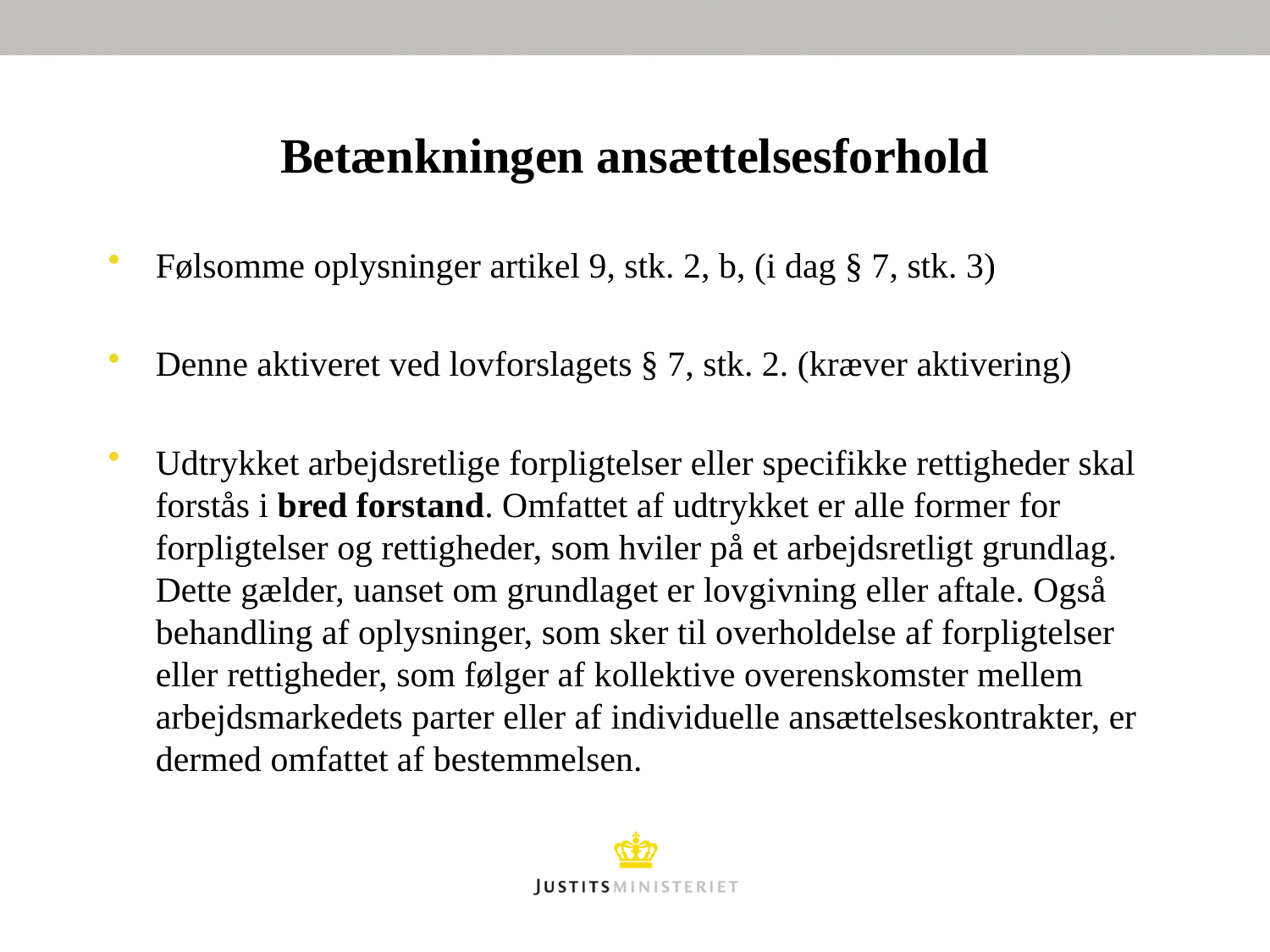

# Betænkningen ansættelsesforhold
Følsomme oplysninger artikel 9, stk. 2, b, (i dag § 7, stk. 3)

Denne aktiveret ved lovforslagets § 7, stk. 2. (kræver aktivering)

Udtrykket arbejdsretlige forpligtelser eller specifikke rettigheder skal forstås i bred forstand. Omfattet af udtrykket er alle former for forpligtelser og rettigheder, som hviler på et arbejdsretligt grundlag. Dette gælder, uanset om grundlaget er lovgivning eller aftale. Også behandling af oplysninger, som sker til overholdelse af forpligtelser eller rettigheder, som følger af kollektive overenskomster mellem arbejdsmarkedets parter eller af individuelle ansættelseskontrakter, er dermed omfattet af bestemmelsen.